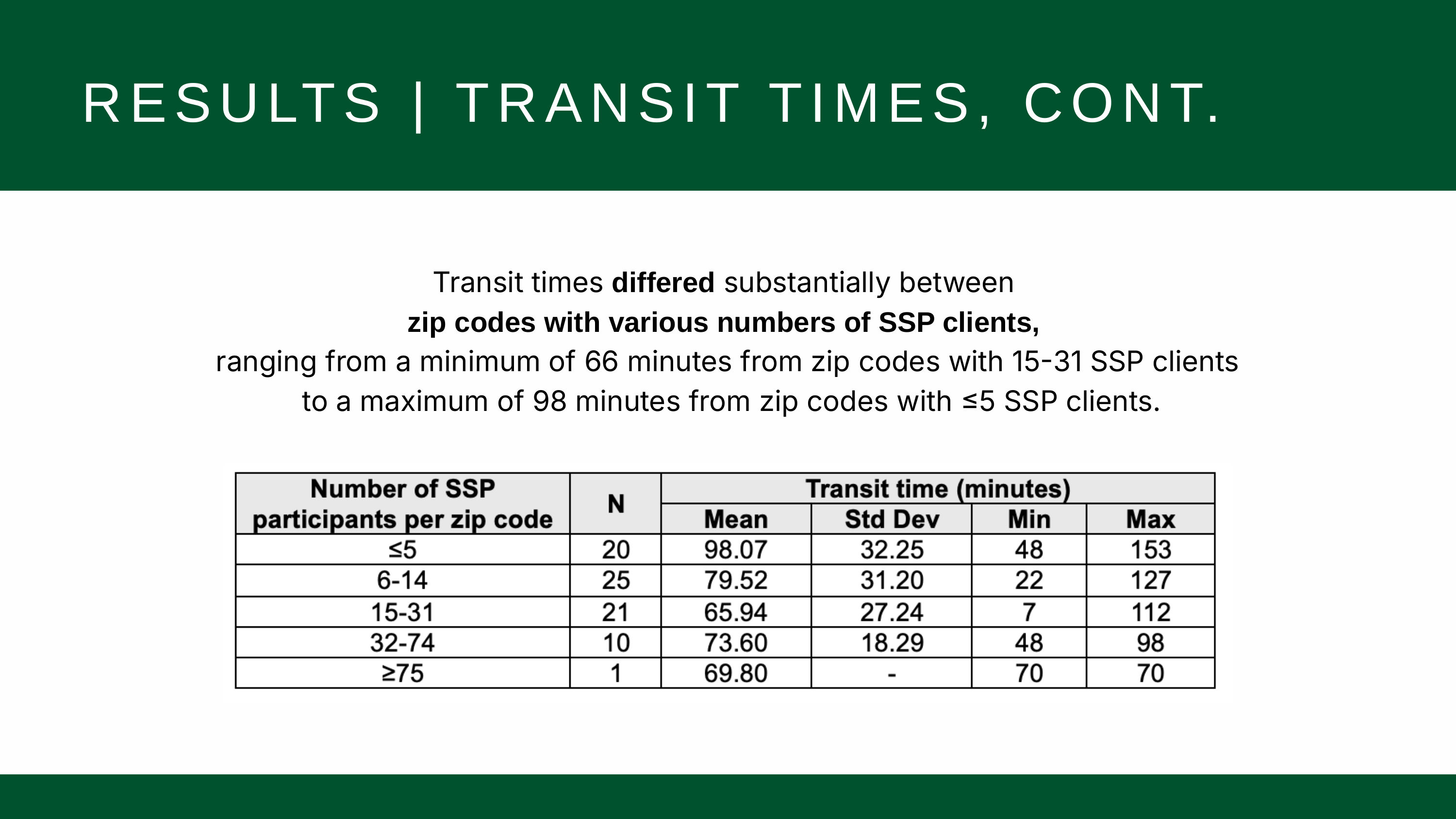

RESULTS | TRANSIT TIMES, CONT.
Transit times differed substantially between
zip codes with various numbers of SSP clients,
ranging from a minimum of 66 minutes from zip codes with 15-31 SSP clients
 to a maximum of 98 minutes from zip codes with ≤5 SSP clients.